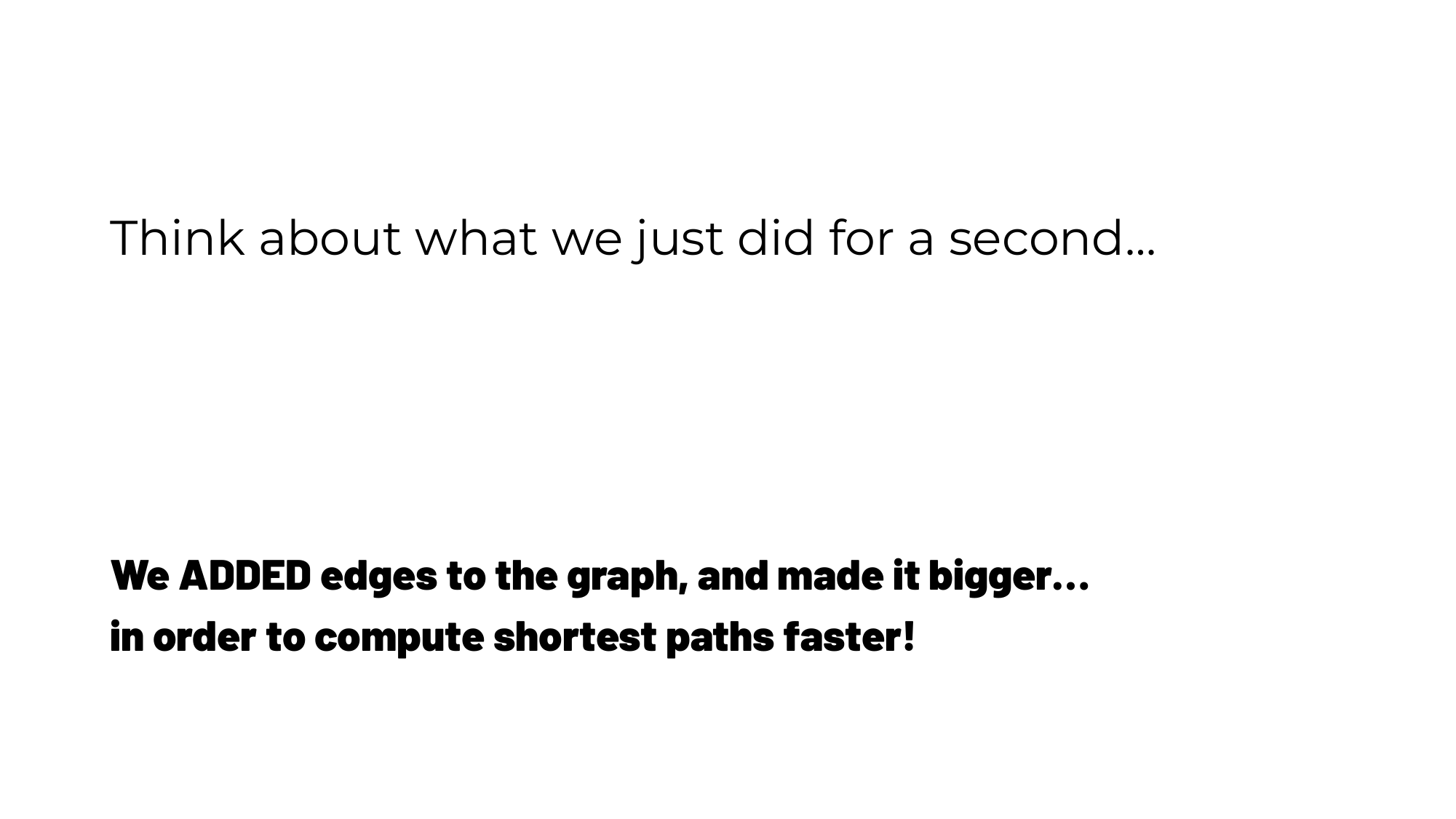

# Think about what we just did for a second…
We ADDED edges to the graph, and made it bigger…
in order to compute shortest paths faster!